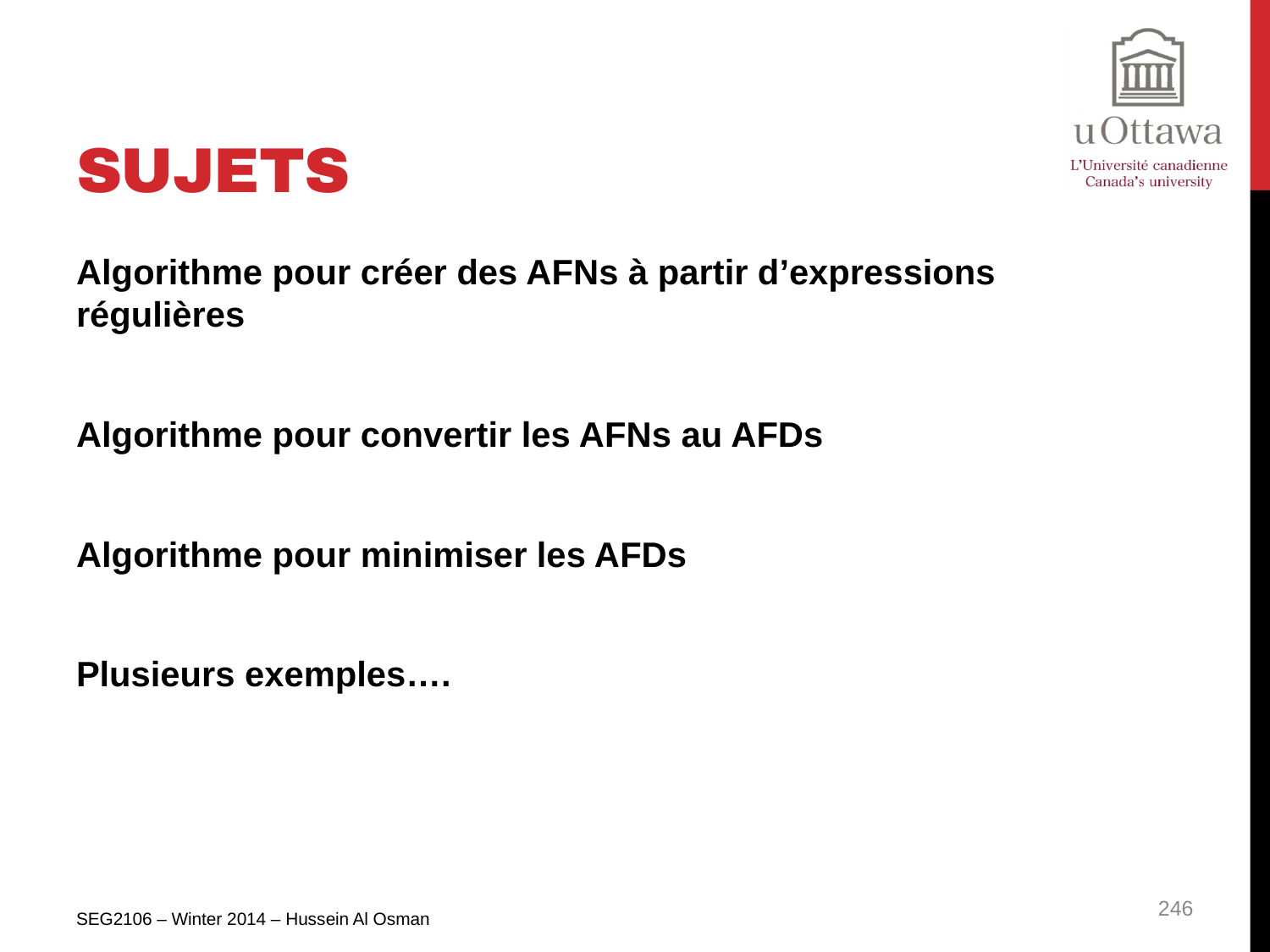

# sujets
Algorithme pour créer des AFNs à partir d’expressions régulières

Algorithme pour convertir les AFNs au AFDs

Algorithme pour minimiser les AFDs

Plusieurs exemples….
SEG2106 – Winter 2014 – Hussein Al Osman
246